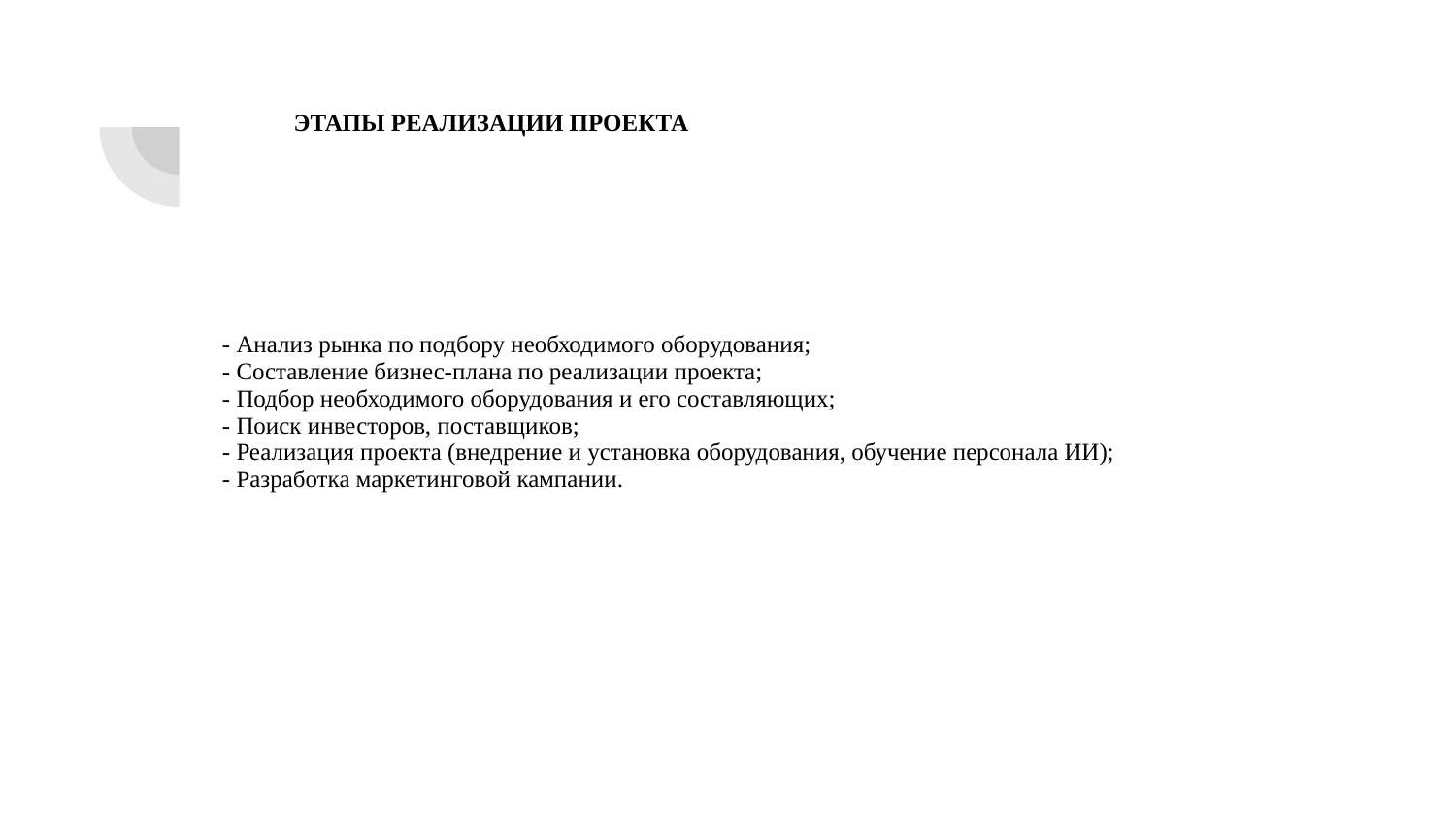

# ЭТАПЫ РЕАЛИЗАЦИИ ПРОЕКТА

- Анализ рынка по подбору необходимого оборудования;
- Составление бизнес-плана по реализации проекта;
- Подбор необходимого оборудования и его составляющих;
- Поиск инвесторов, поставщиков;
- Реализация проекта (внедрение и установка оборудования, обучение персонала ИИ);
- Разработка маркетинговой кампании.